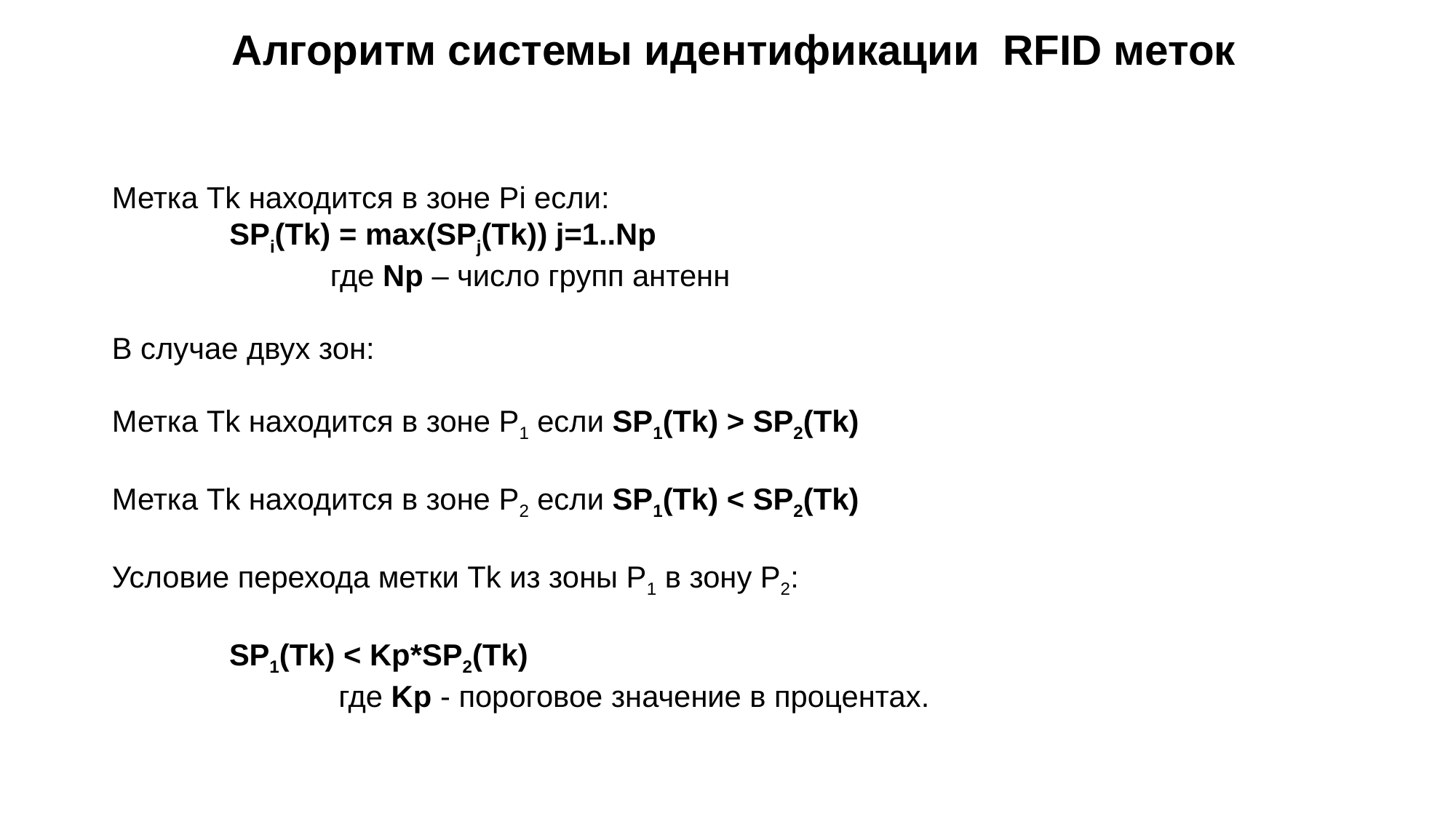

Алгоритм системы идентификации  RFID меток

Метка Tk находится в зоне Pi если:
 	 SPi(Tk) = max(SPj(Tk)) j=1..Nр
		где Nр – число групп антенн

В случае двух зон:

Метка Tk находится в зоне P1 если SP1(Tk) > SP2(Tk)

Метка Tk находится в зоне P2 если SP1(Tk) < SP2(Tk)

Условие перехода метки Tk из зоны P1 в зону P2:

              SP1(Tk) < Kp*SP2(Tk)
		 где Kp - пороговое значение в процентах.